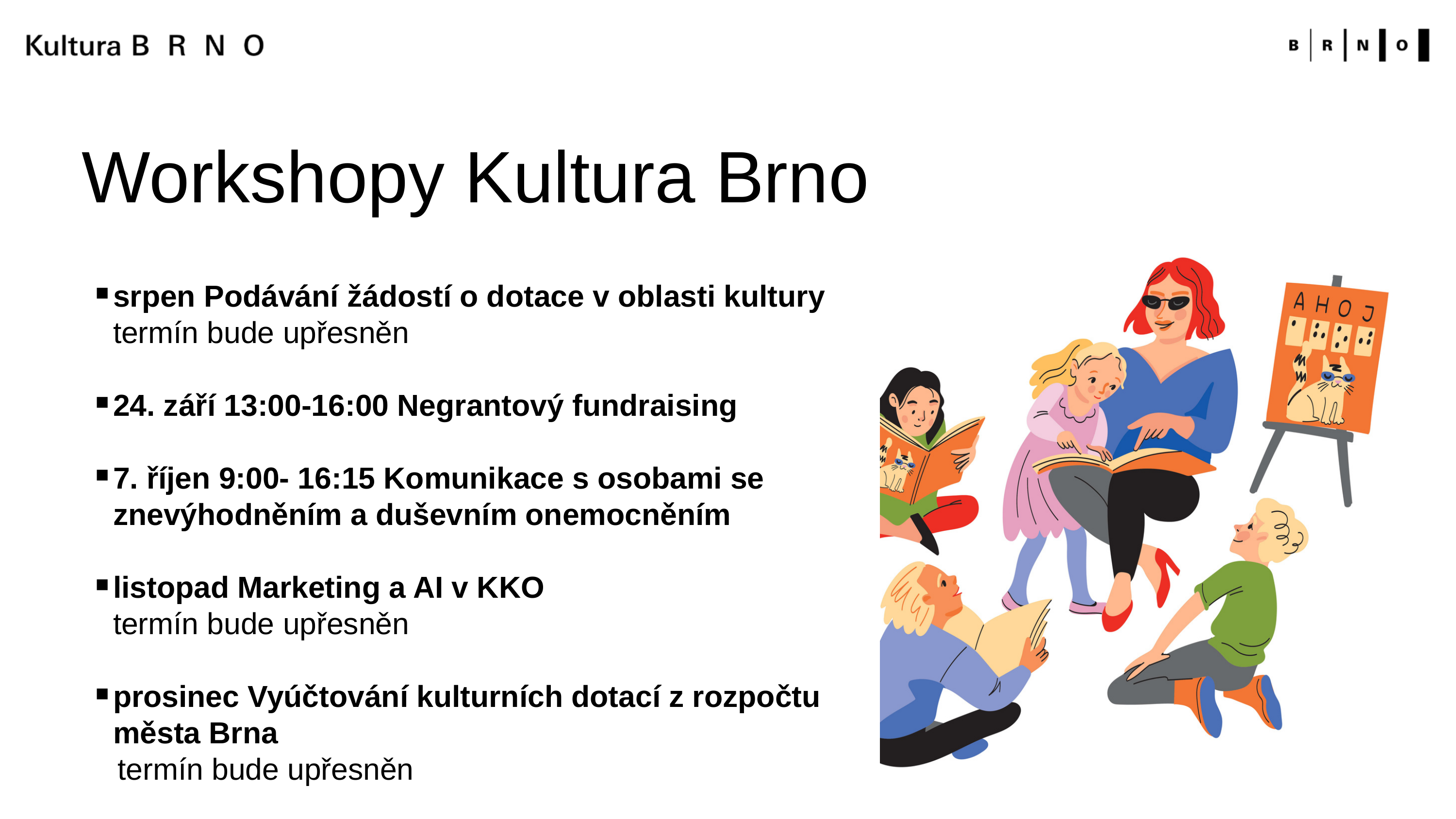

Workshopy Kultura Brno

srpen Podávání žádostí o dotace v oblasti kultury
	termín bude upřesněn

24. září 13:00-16:00 Negrantový fundraising

7. říjen 9:00- 16:15 Komunikace s osobami se znevýhodněním a duševním onemocněním

listopad Marketing a AI v KKO
	termín bude upřesněn

prosinec Vyúčtování kulturních dotací z rozpočtu města Brna
termín bude upřesněn